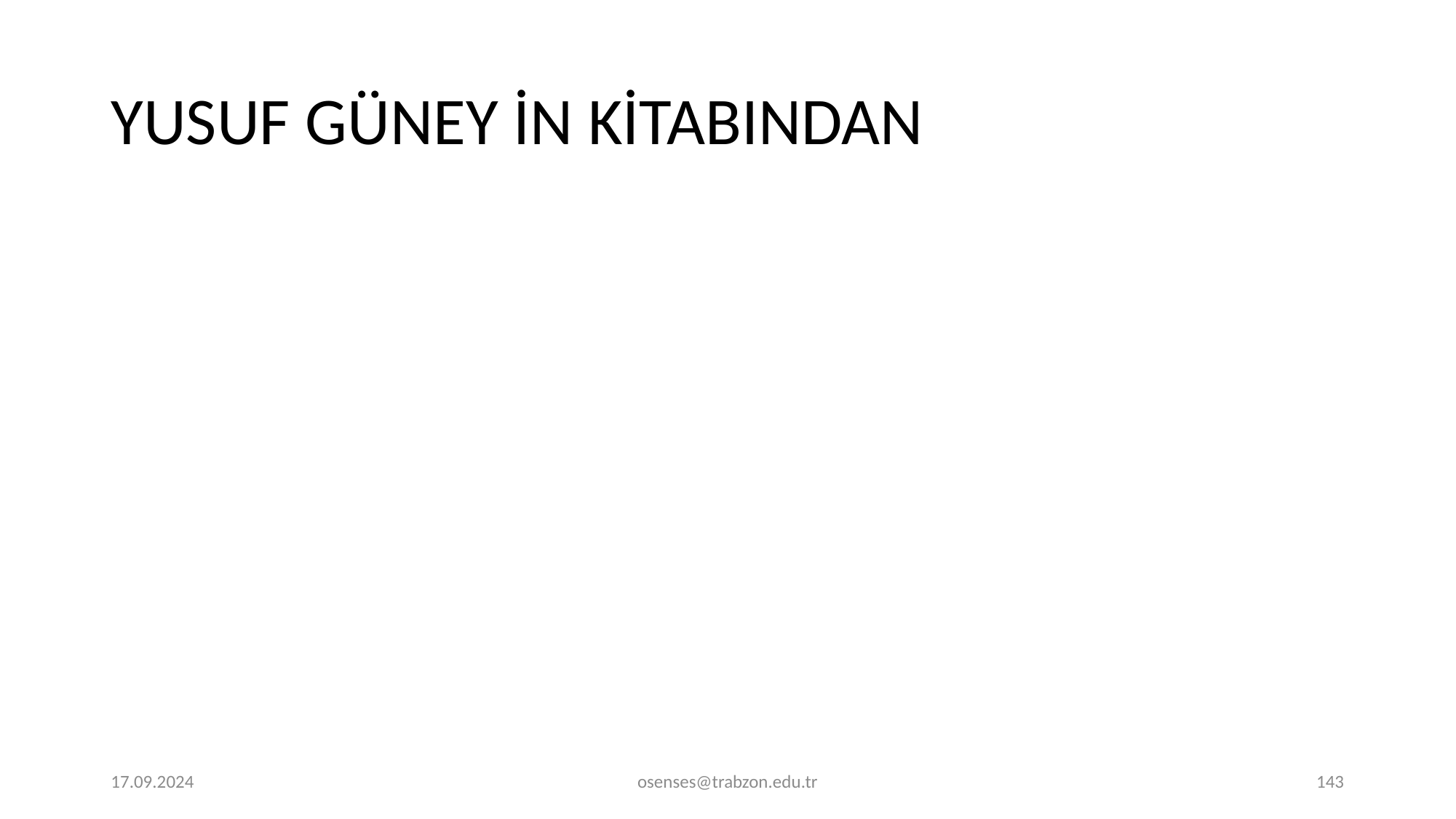

# YUSUF GÜNEY İN KİTABINDAN

17.09.2024
osenses@trabzon.edu.tr
143